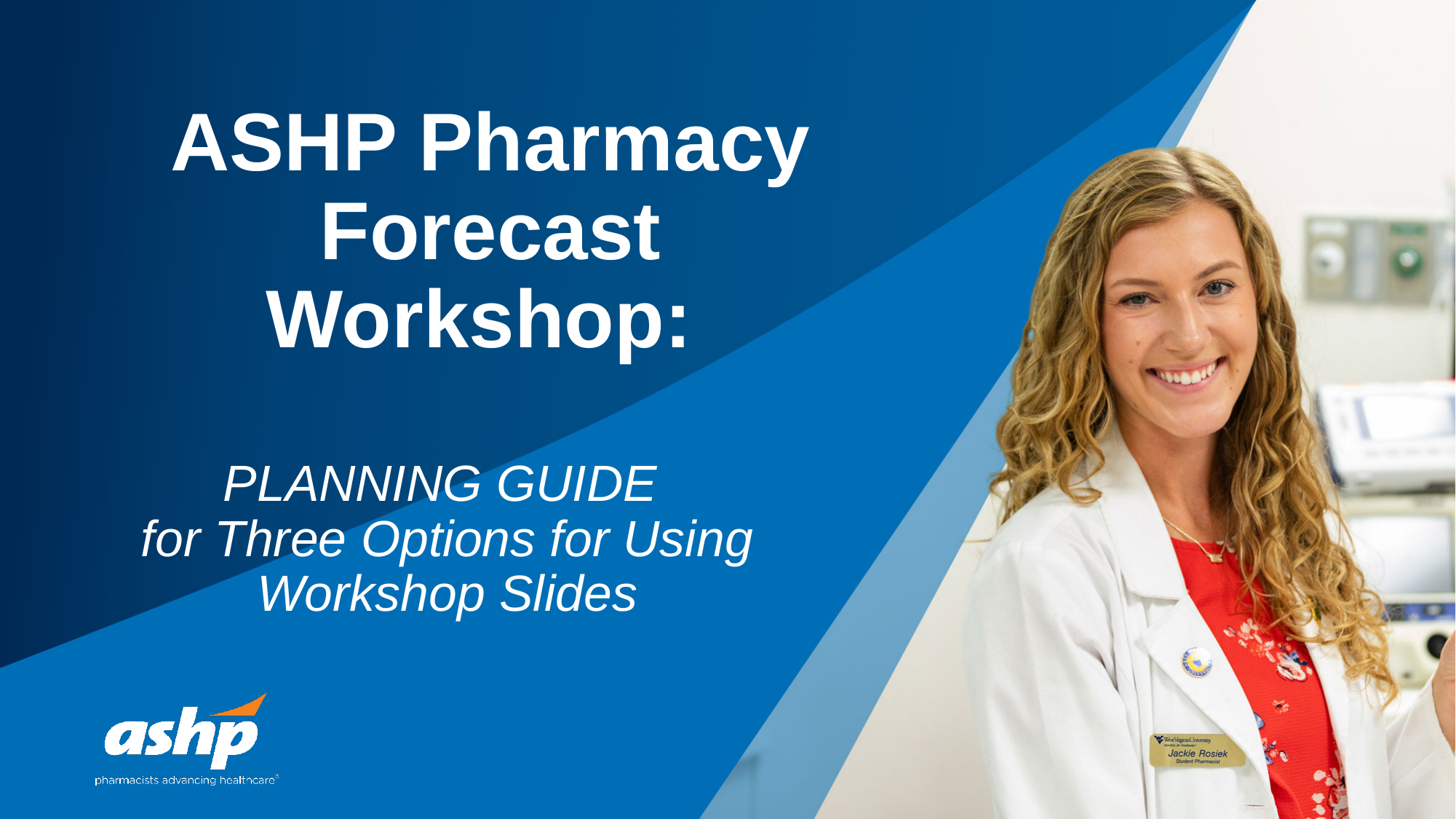

ASHP Pharmacy Forecast Workshop:
PLANNING GUIDE
for Three Options for Using Workshop Slides